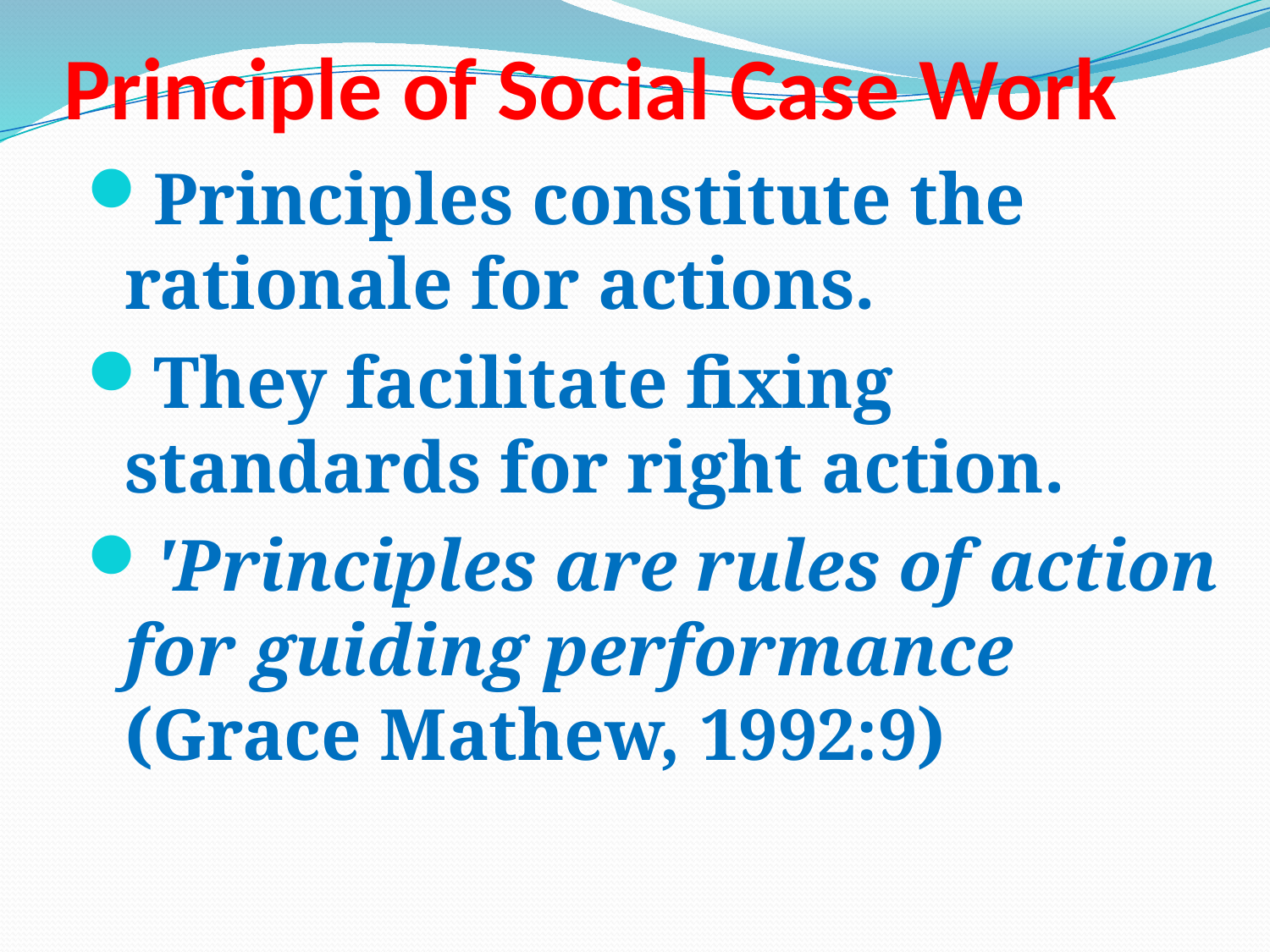

# Principle of Social Case Work
Principles constitute the rationale for actions.
They facilitate fixing standards for right action.
'Principles are rules of action for guiding performance (Grace Mathew, 1992:9)